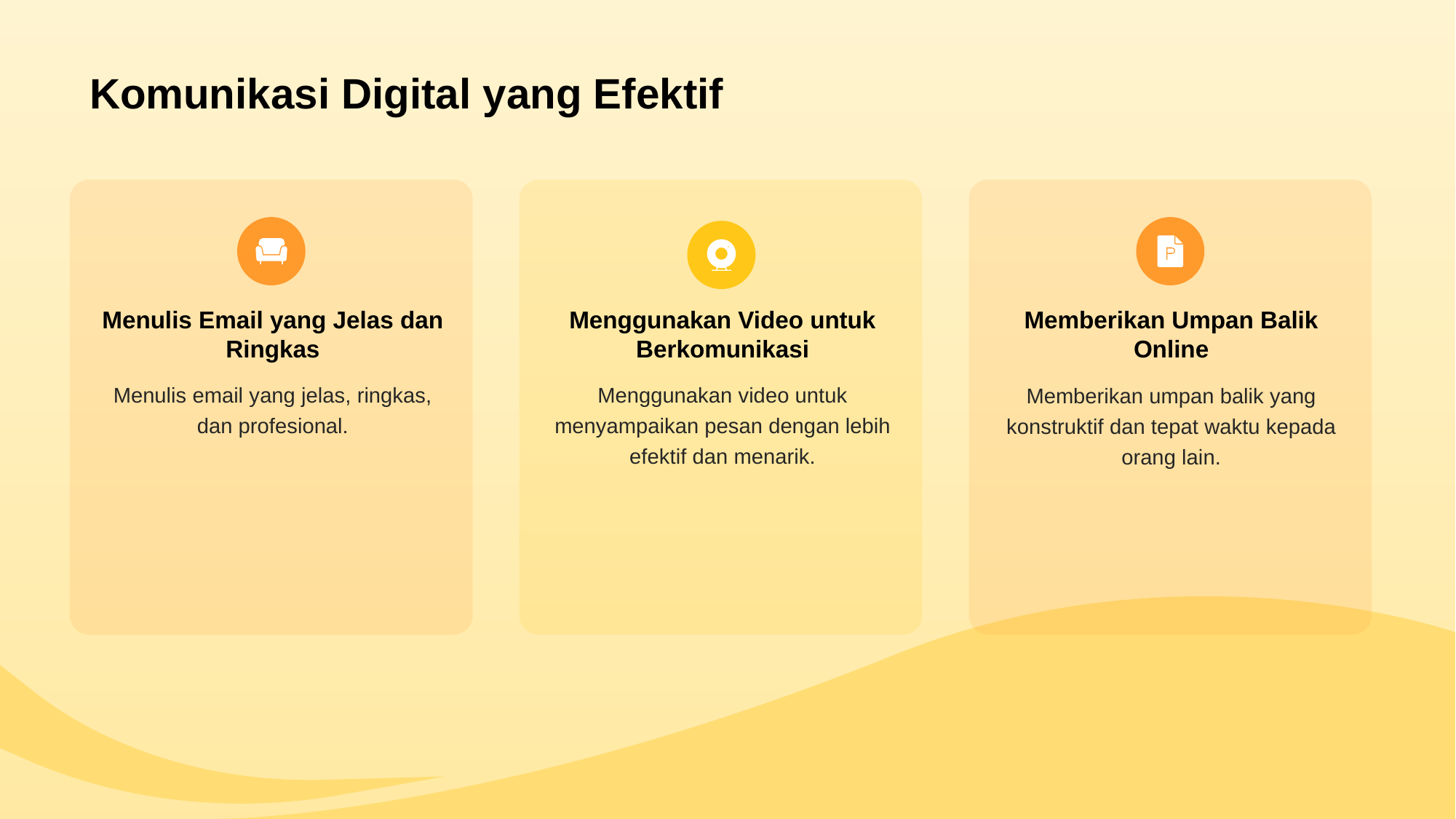

# Komunikasi Digital yang Efektif

Menulis Email yang Jelas dan Ringkas
Menggunakan Video untuk Berkomunikasi
Memberikan Umpan Balik Online
Menulis email yang jelas, ringkas, dan profesional.
Menggunakan video untuk menyampaikan pesan dengan lebih efektif dan menarik.
Memberikan umpan balik yang konstruktif dan tepat waktu kepada orang lain.